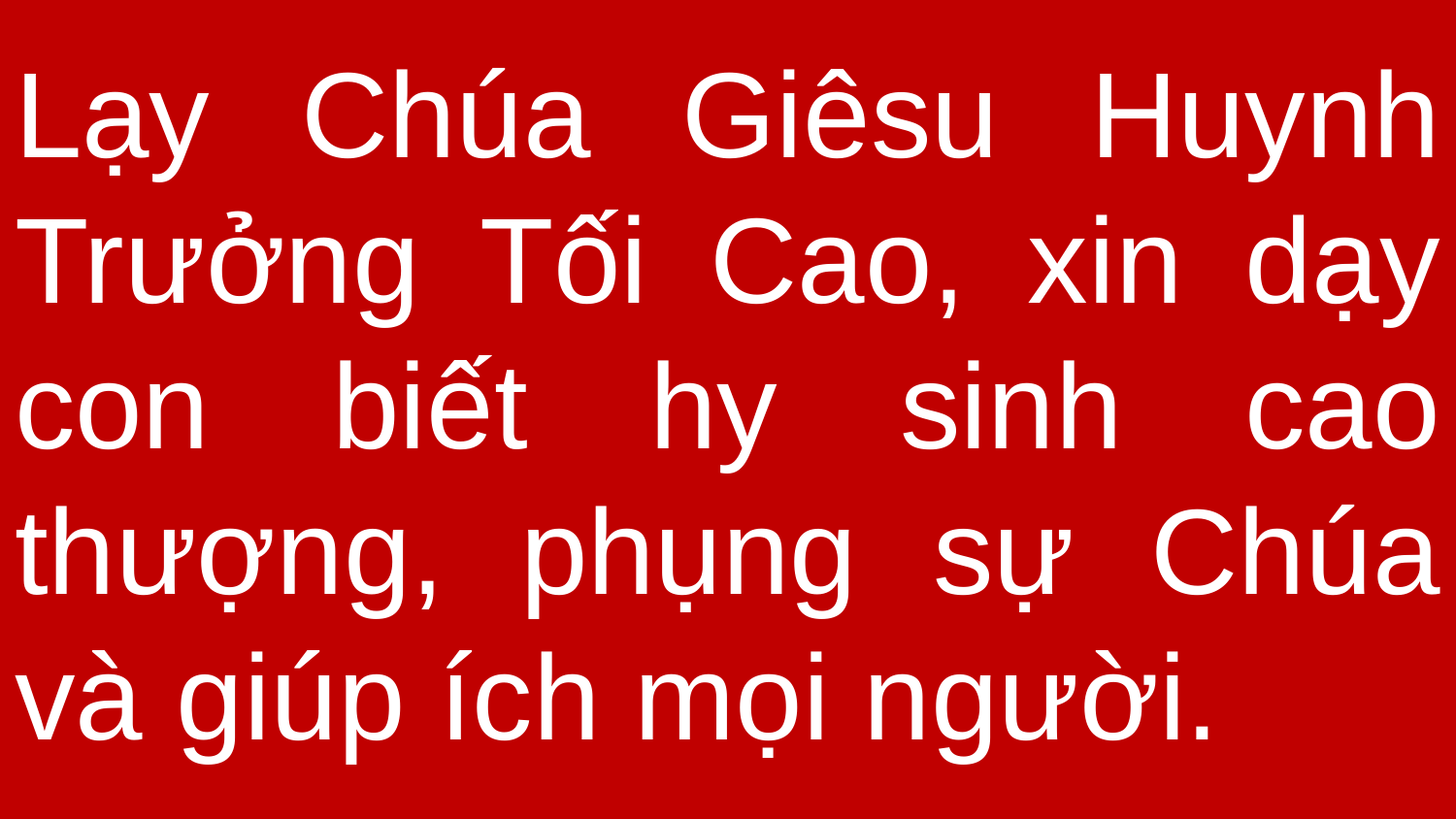

# Lạy Chúa Giêsu Huynh Trưởng Tối Cao, xin dạy con biết hy sinh cao thượng, phụng sự Chúa và giúp ích mọi người.